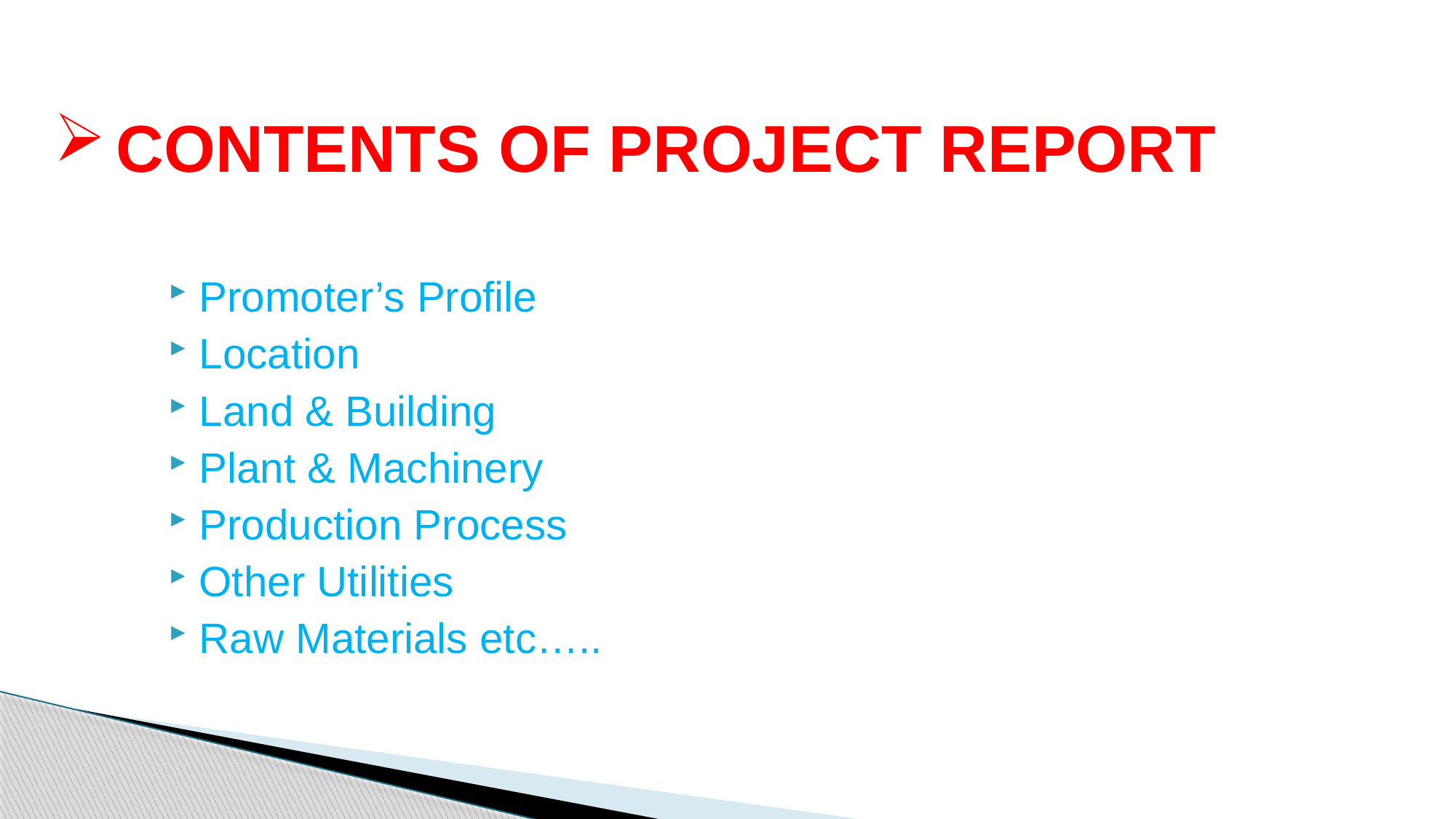

# CONTENTS OF PROJECT REPORT
Promoter’s Profile
Location
Land & Building
Plant & Machinery
Production Process
Other Utilities
Raw Materials etc…..